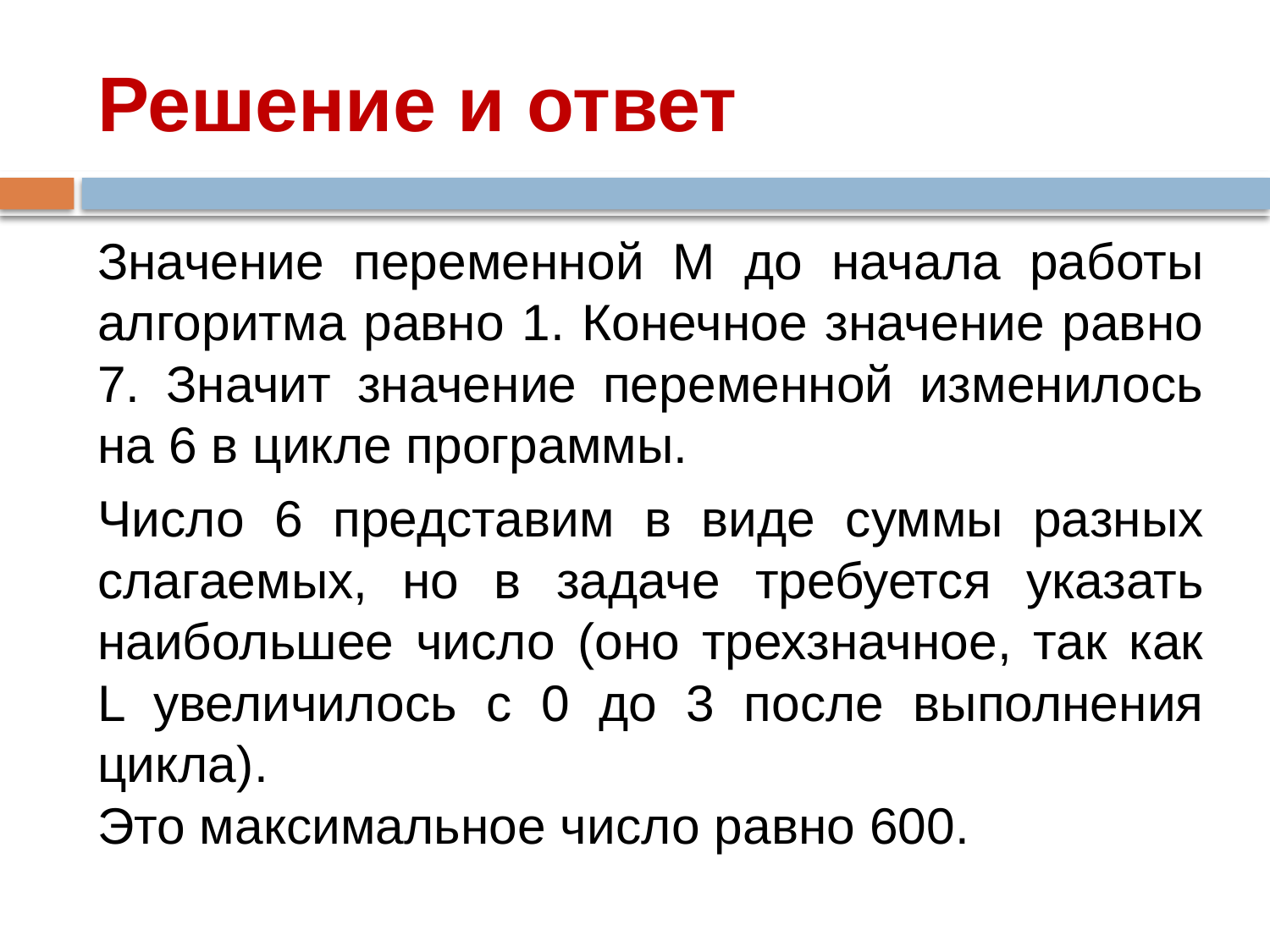

# Решение и ответ
Значение переменной М до начала работы алгоритма равно 1. Конечное значение равно 7. Значит значение переменной изменилось на 6 в цикле программы.
Число 6 представим в виде суммы разных слагаемых, но в задаче требуется указать наибольшее число (оно трехзначное, так как L увеличилось с 0 до 3 после выполнения цикла).
Это максимальное число равно 600.